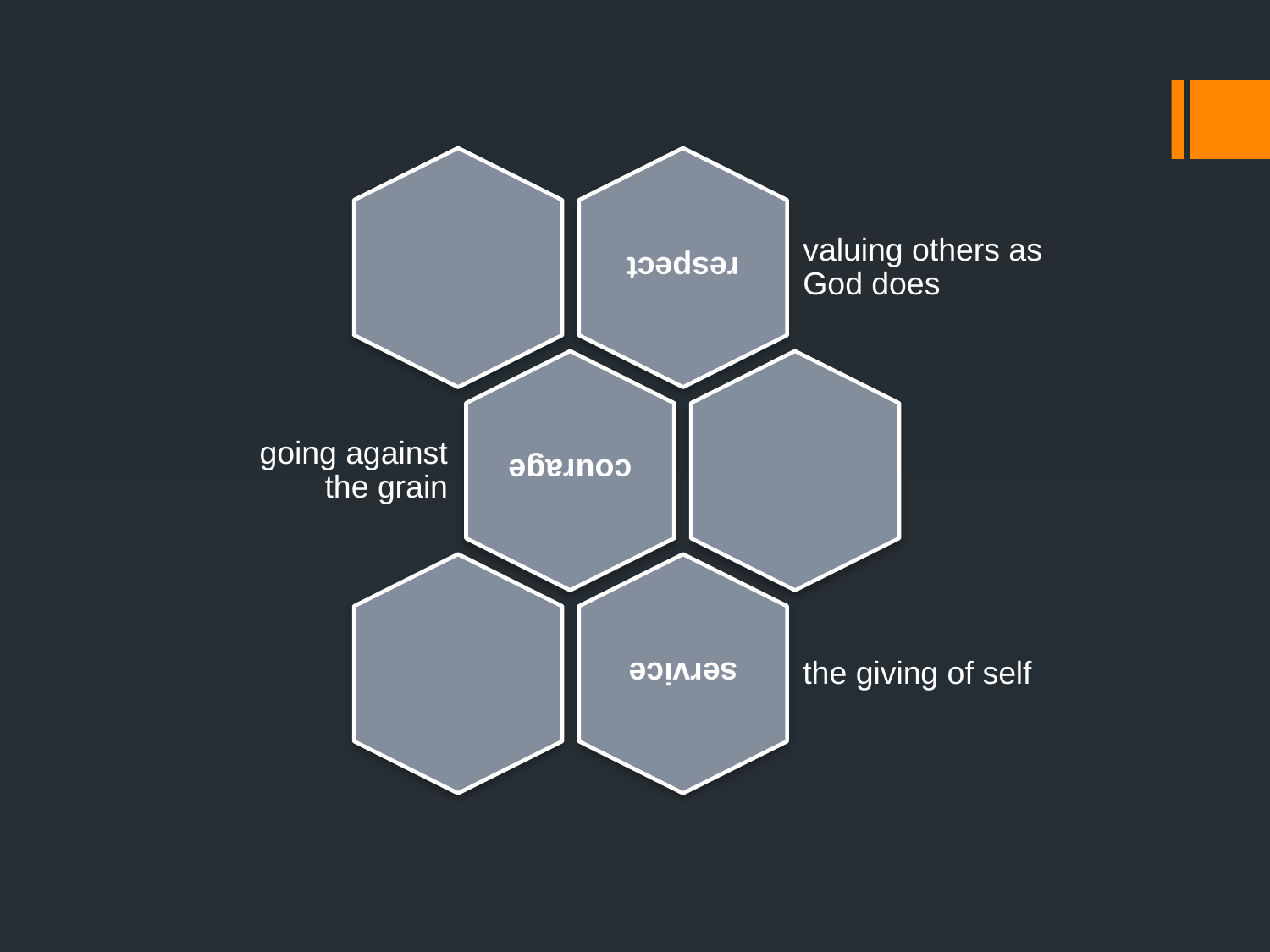

respect
valuing others as God does

courage
going against the grain

service
the giving of self